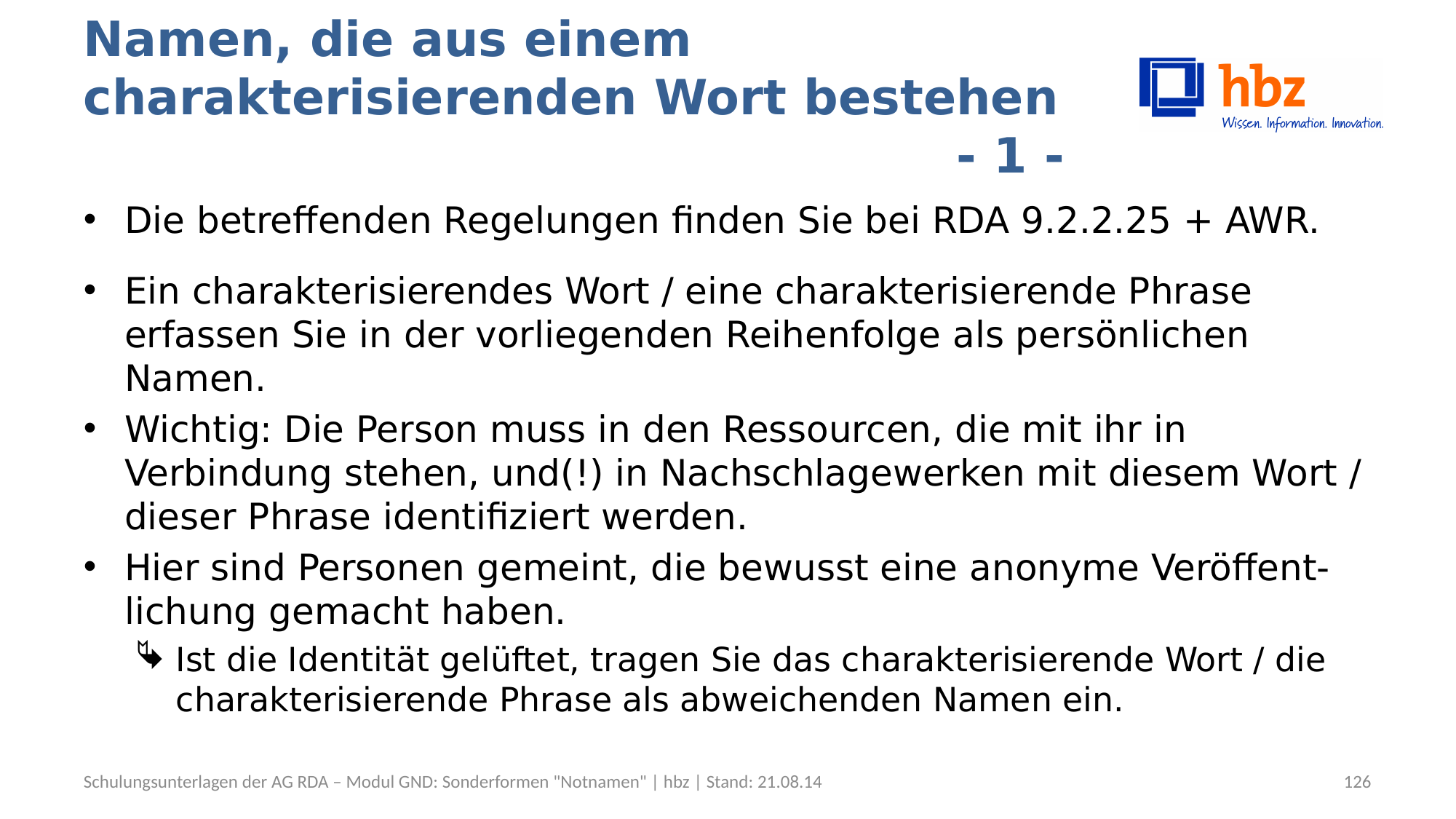

# Namen, die aus einem charakterisierenden Wort bestehen - 1 -
Die betreffenden Regelungen finden Sie bei RDA 9.2.2.25 + AWR.
Ein charakterisierendes Wort / eine charakterisierende Phrase erfassen Sie in der vorliegenden Reihenfolge als persönlichen Namen.
Wichtig: Die Person muss in den Ressourcen, die mit ihr in Verbindung stehen, und(!) in Nachschlagewerken mit diesem Wort / dieser Phrase identifiziert werden.
Hier sind Personen gemeint, die bewusst eine anonyme Veröffent-lichung gemacht haben.
Ist die Identität gelüftet, tragen Sie das charakterisierende Wort / die charakterisierende Phrase als abweichenden Namen ein.
Schulungsunterlagen der AG RDA – Modul GND: Sonderformen "Notnamen" | hbz | Stand: 21.08.14
126